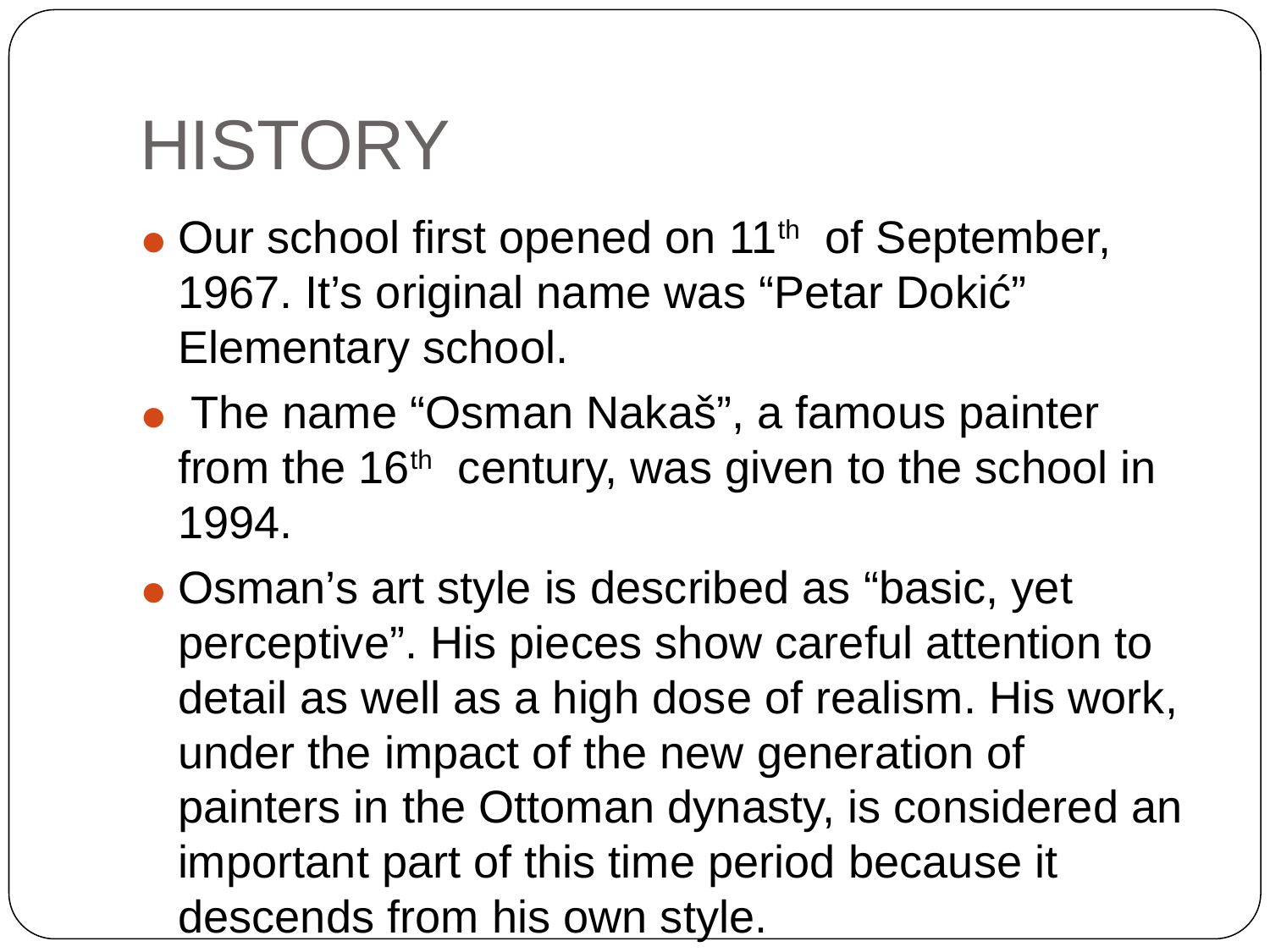

# HISTORY
Our school first opened on 11th  of September, 1967. It’s original name was “Petar Dokić” Elementary school.
 The name “Osman Nakaš”, a famous painter from the 16th  century, was given to the school in 1994.
Osman’s art style is described as “basic, yet perceptive”. His pieces show careful attention to detail as well as a high dose of realism. His work, under the impact of the new generation of painters in the Ottoman dynasty, is considered an important part of this time period because it descends from his own style.